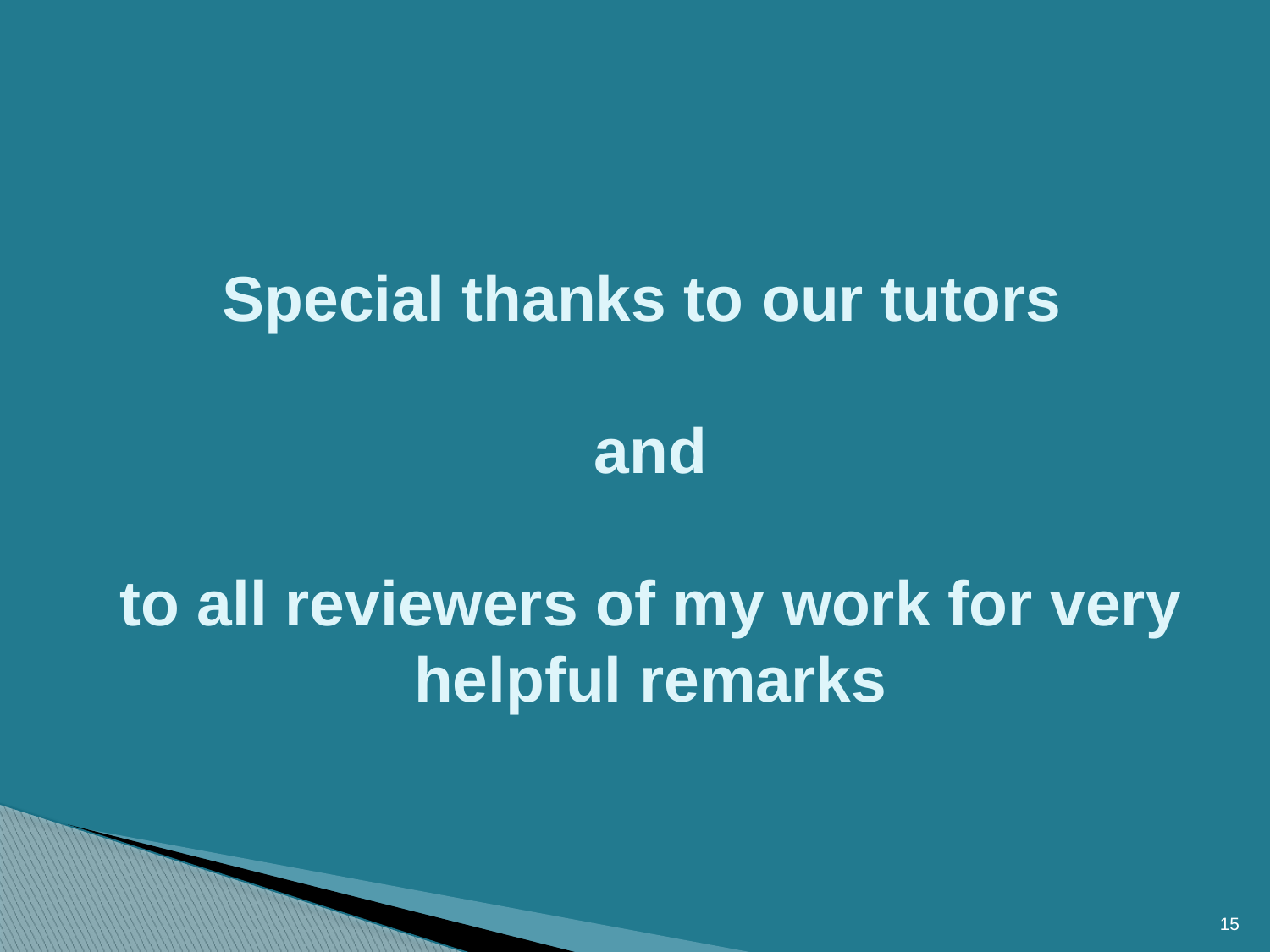

# Special thanks to our tutors and to all reviewers of my work for very helpful remarks
15